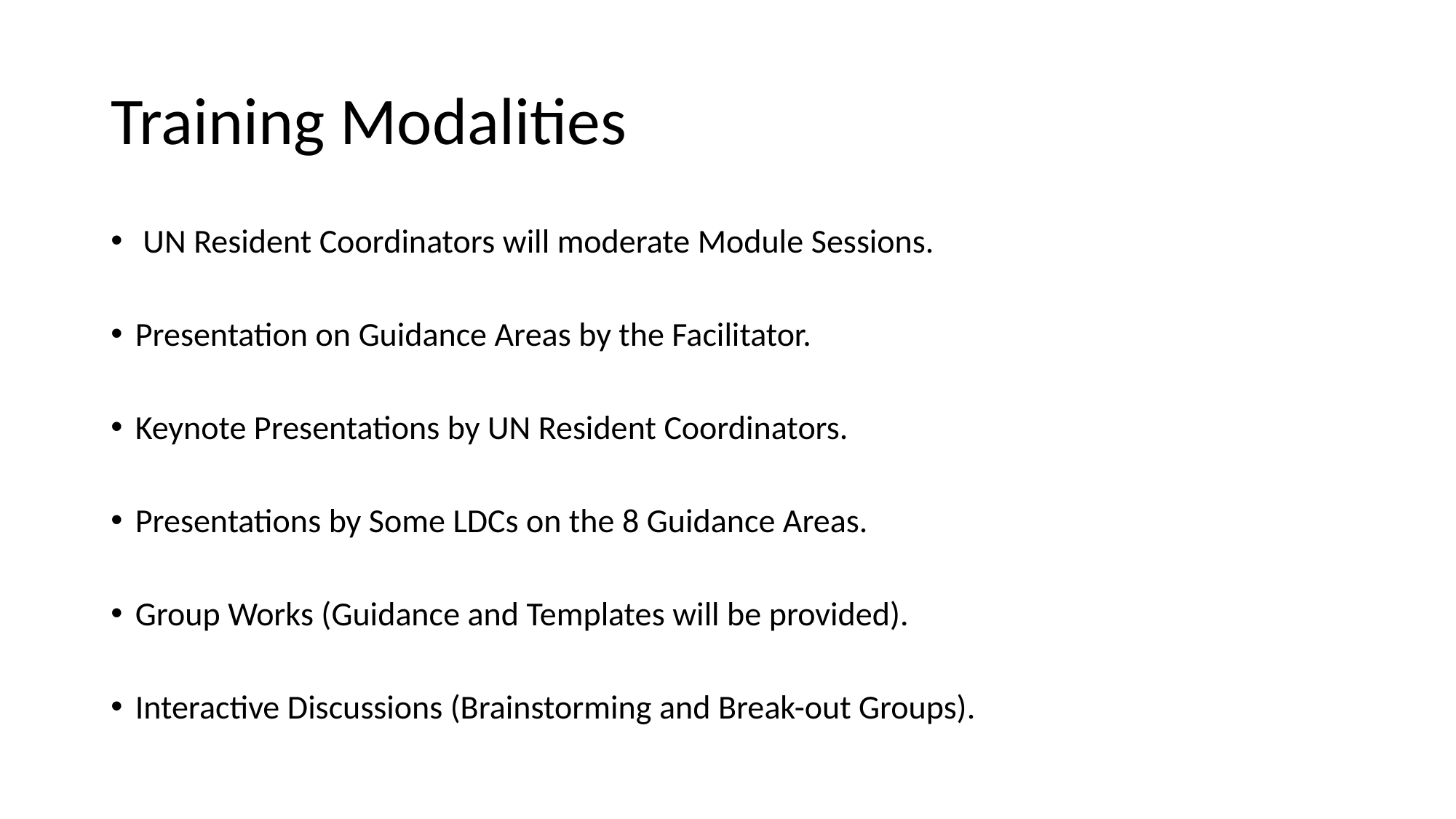

# Training Modalities

 UN Resident Coordinators will moderate Module Sessions.

Presentation on Guidance Areas by the Facilitator.

Keynote Presentations by UN Resident Coordinators.

Presentations by Some LDCs on the 8 Guidance Areas.

Group Works (Guidance and Templates will be provided).

Interactive Discussions (Brainstorming and Break-out Groups).